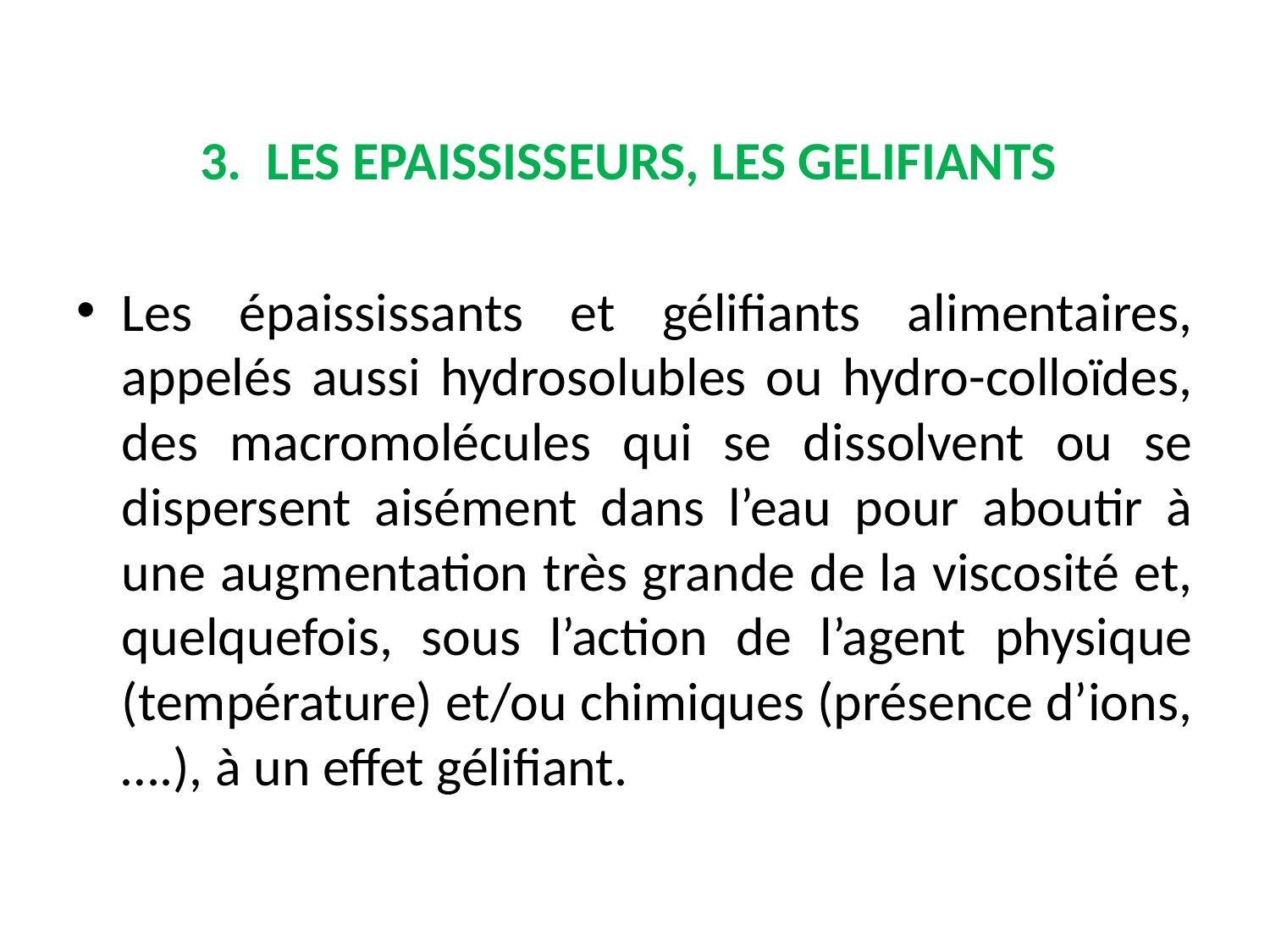

3.  LES EPAISSISSEURS, LES GELIFIANTS

Les épaississants et gélifiants alimentaires, appelés aussi hydrosolubles ou hydro-colloïdes, des macromolécules qui se dissolvent ou se dispersent aisément dans l’eau pour aboutir à une augmentation très grande de la viscosité et, quelquefois, sous l’action de l’agent physique (température) et/ou chimiques (présence d’ions, ….), à un effet gélifiant.